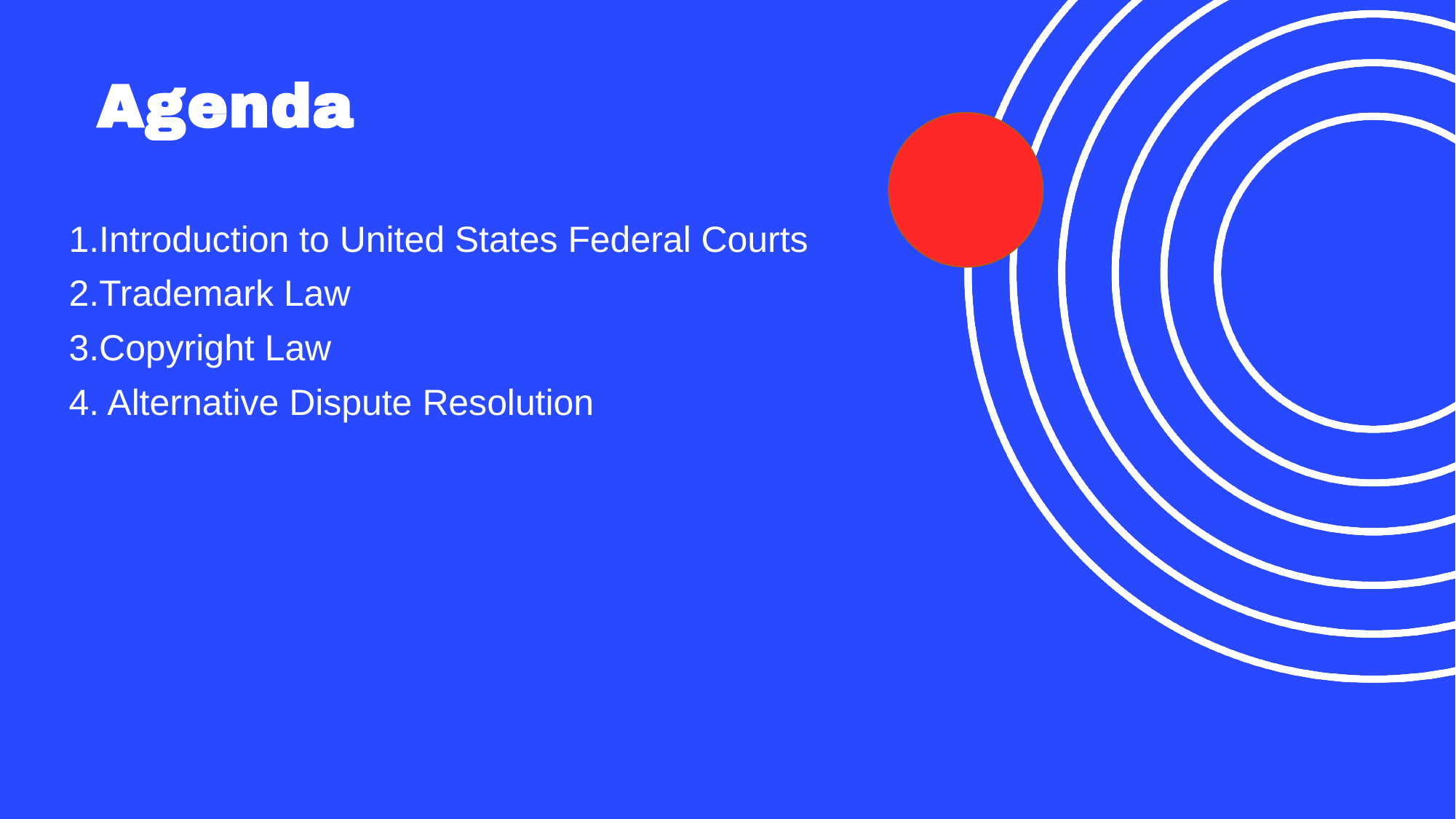

# Agenda
1.Introduction to United States Federal Courts
2.Trademark Law
3.Copyright Law
4. Alternative Dispute Resolution